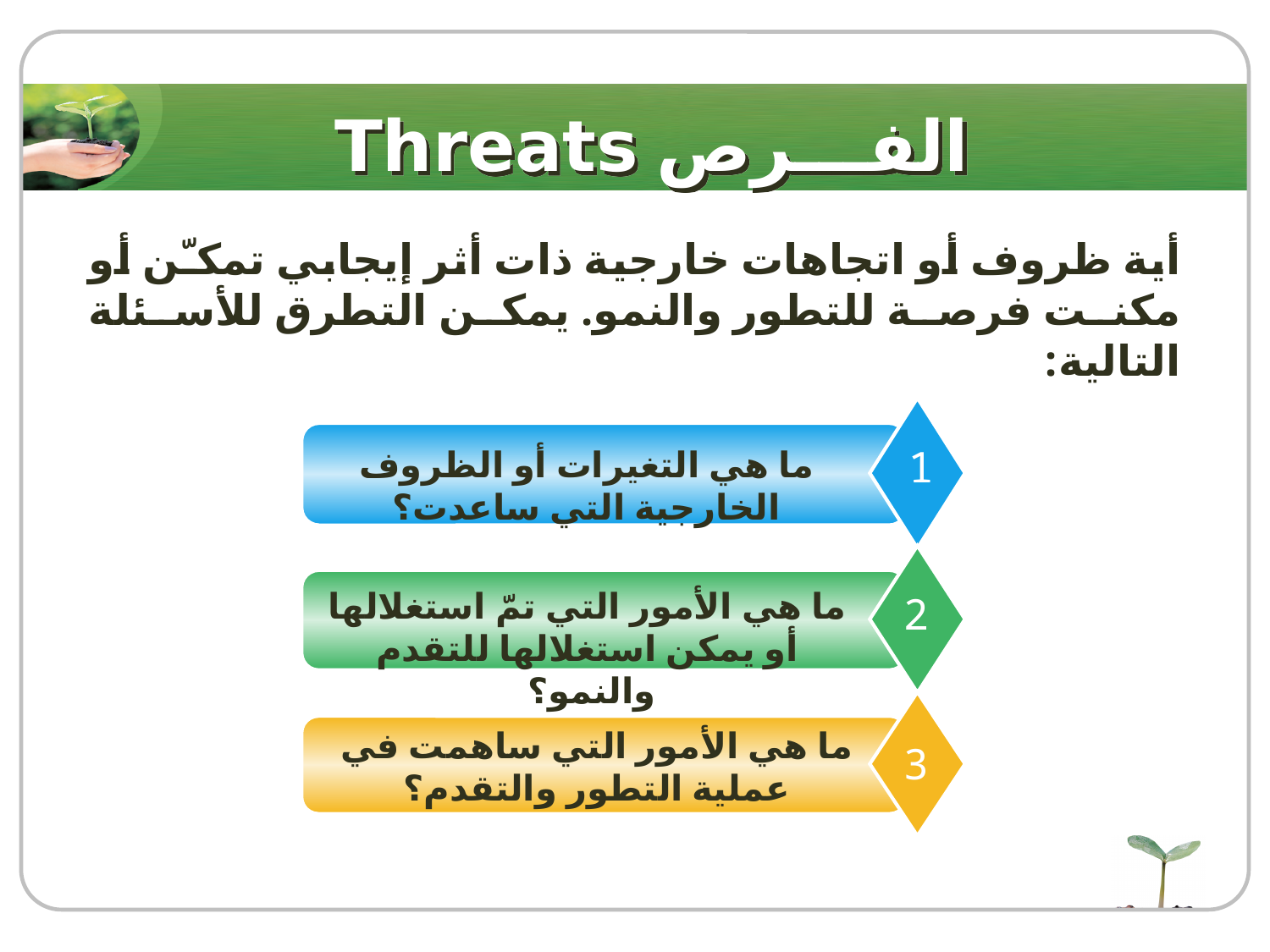

# الفـــرص Threats
أية ظروف أو اتجاهات خارجية ذات أثر إيجابي تمكـّن أو مكنت فرصة للتطور والنمو. يمكن التطرق للأسئلة التالية:

1

ما هي التغيرات أو الظروف الخارجية التي ساعدت؟

2

ما هي الأمور التي تمّ استغلالها أو يمكن استغلالها للتقدم والنمو؟

3

ما هي الأمور التي ساهمت في عملية التطور والتقدم؟